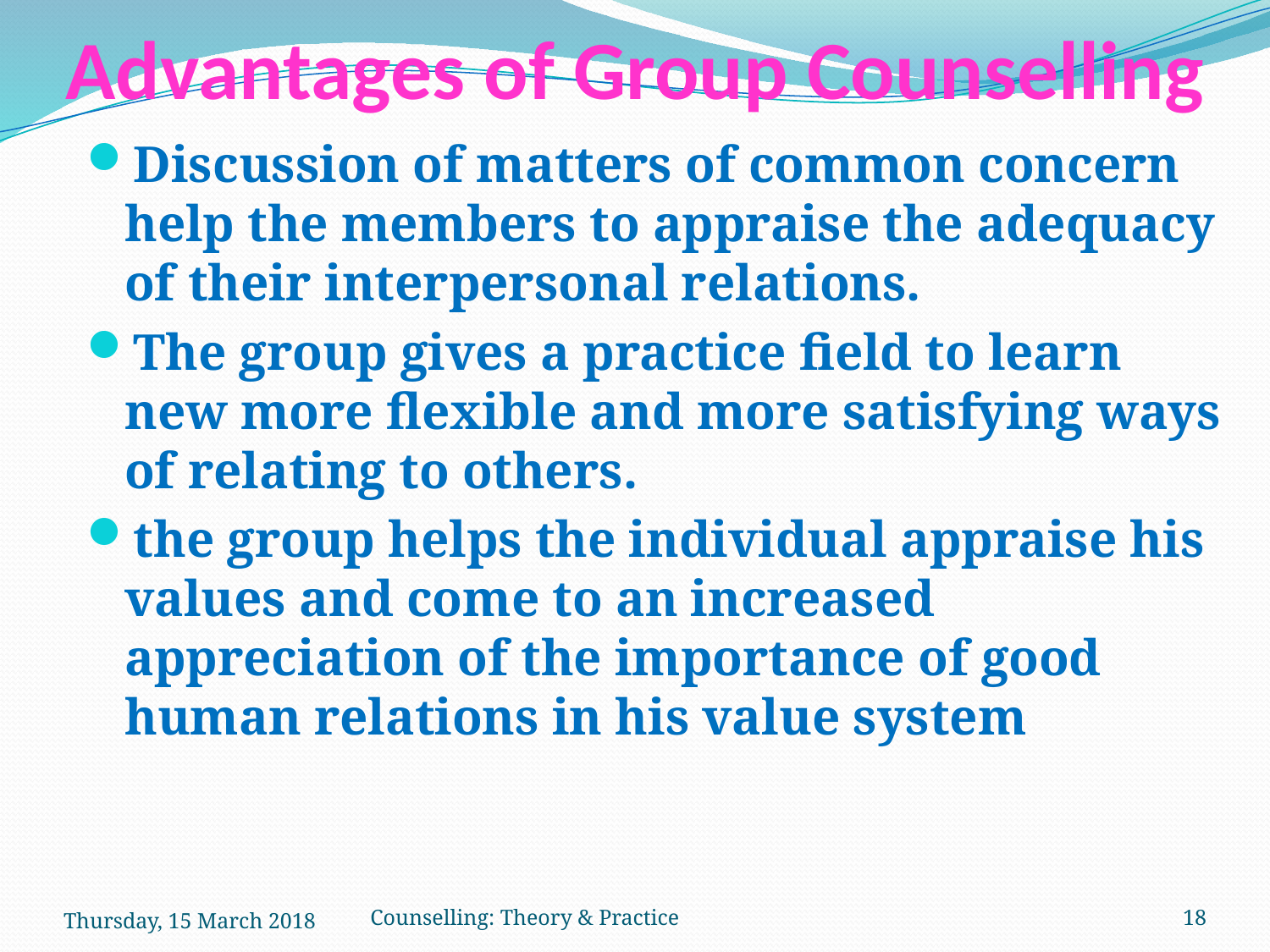

# Advantages of Group Counselling
Discussion of matters of common concern help the members to appraise the adequacy of their interpersonal relations.
The group gives a practice field to learn new more flexible and more satisfying ways of relating to others.
the group helps the individual appraise his values and come to an increased appreciation of the importance of good human relations in his value system
Thursday, 15 March 2018
Counselling: Theory & Practice
18